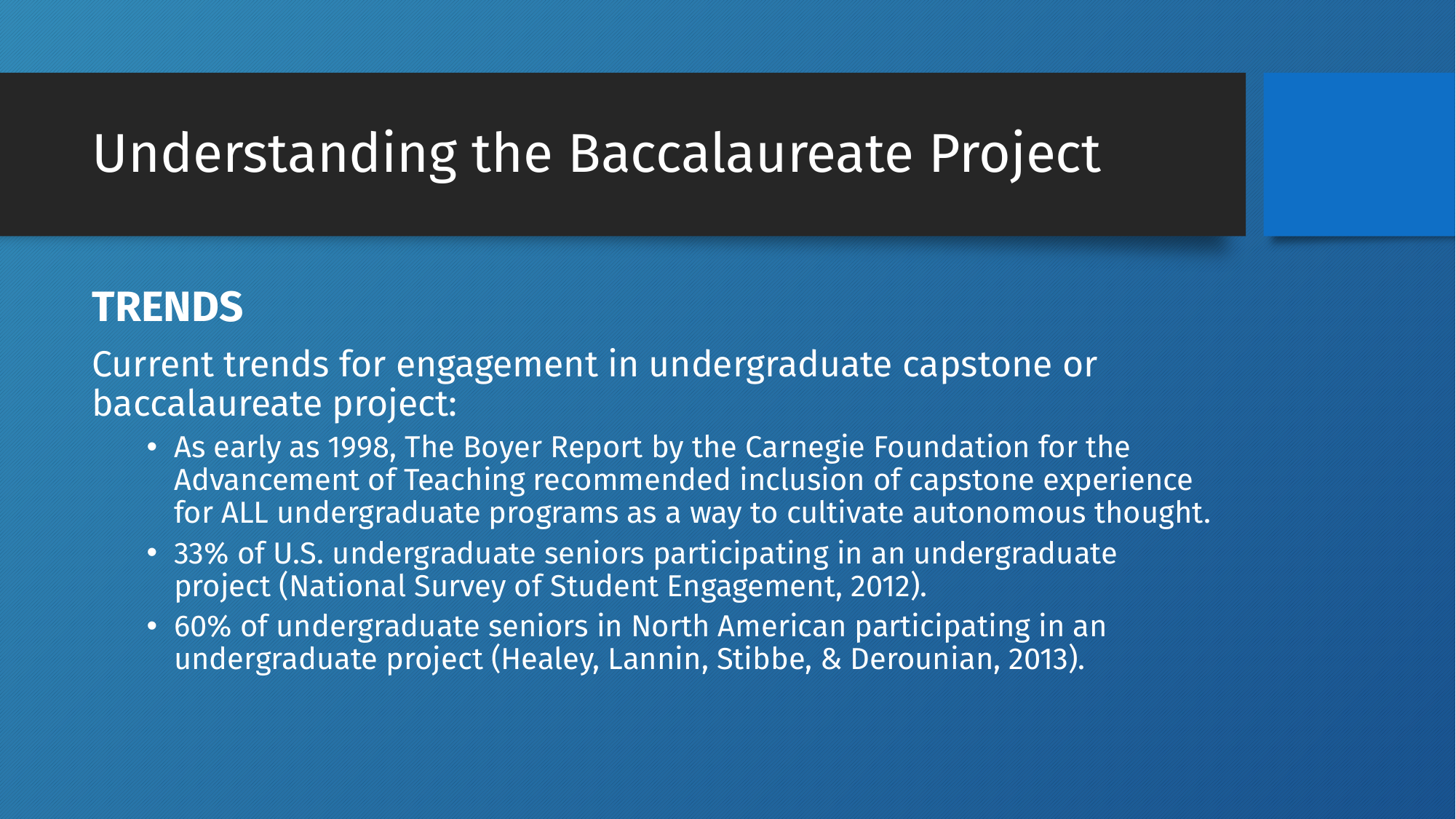

# Understanding the Baccalaureate Project
TRENDS
Current trends for engagement in undergraduate capstone or baccalaureate project:
As early as 1998, The Boyer Report by the Carnegie Foundation for the Advancement of Teaching recommended inclusion of capstone experience for ALL undergraduate programs as a way to cultivate autonomous thought.
33% of U.S. undergraduate seniors participating in an undergraduate project (National Survey of Student Engagement, 2012).
60% of undergraduate seniors in North American participating in an undergraduate project (Healey, Lannin, Stibbe, & Derounian, 2013).